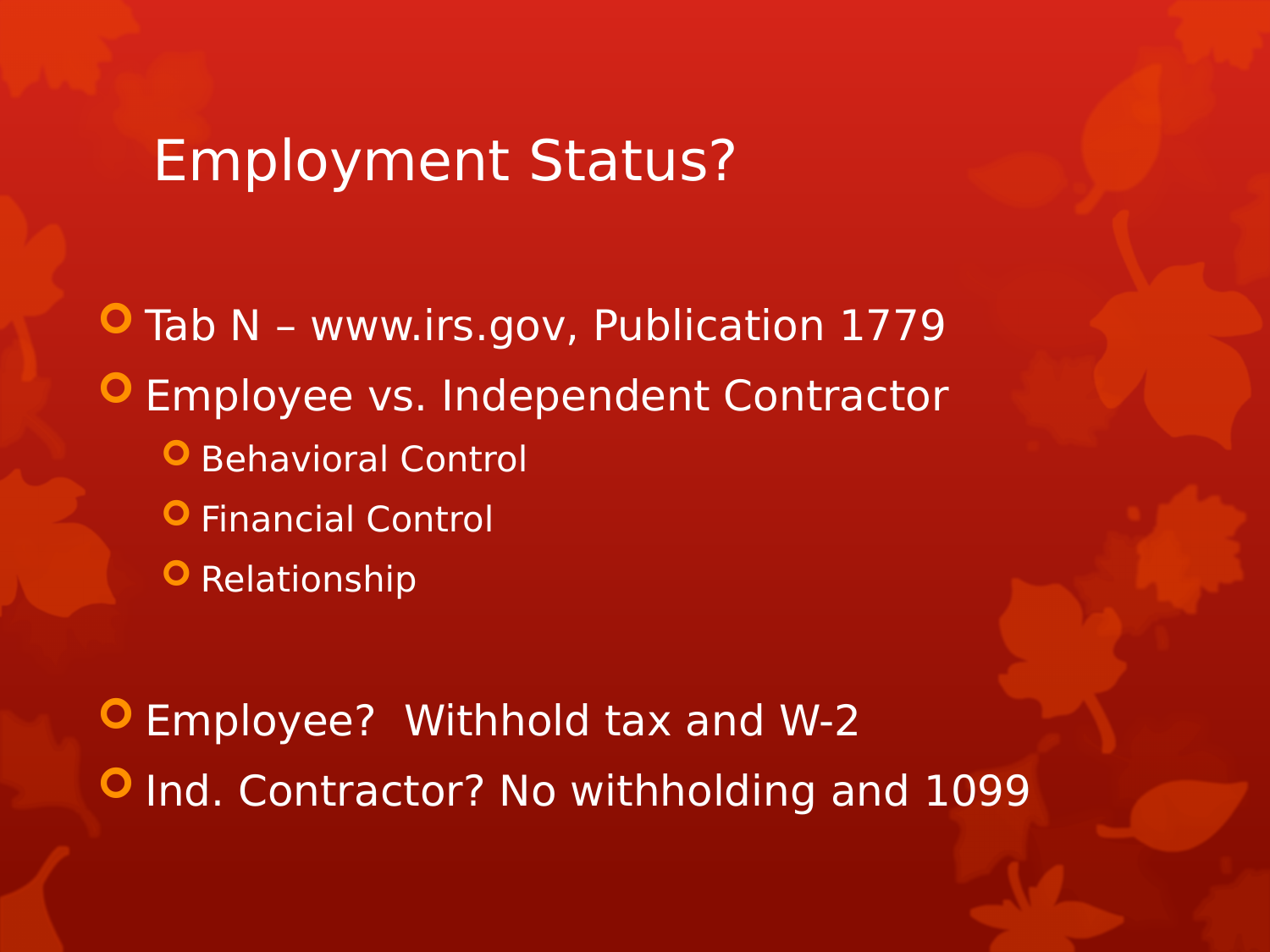

# Employment Status?
Tab N – www.irs.gov, Publication 1779
Employee vs. Independent Contractor
Behavioral Control
Financial Control
Relationship

Employee?  Withhold tax and W-2
Ind. Contractor? No withholding and 1099